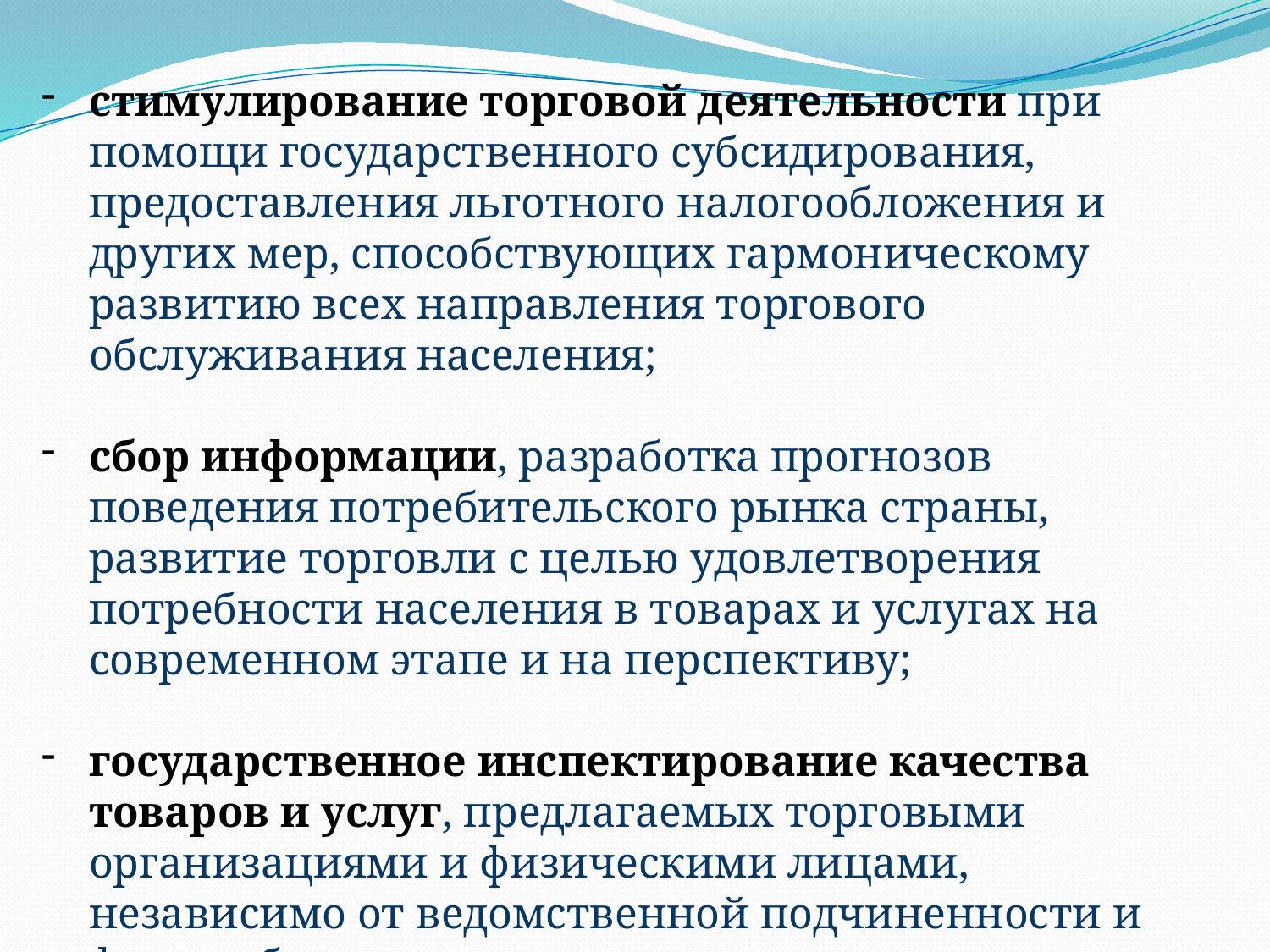

стимулирование торговой деятельности при помощи государственного субсидирования, предоставления льготного налогообложения и других мер, способствующих гармоническому развитию всех направления торгового обслуживания населения;

сбор информации, разработка прогнозов поведения потребительского рынка страны, развитие торговли с целью удовлетворения потребности населения в товарах и услугах на современном этапе и на перспективу;

государственное инспектирование качества товаров и услуг, предлагаемых торговыми организациями и физическими лицами, независимо от ведомственной подчиненности и форм собственности.